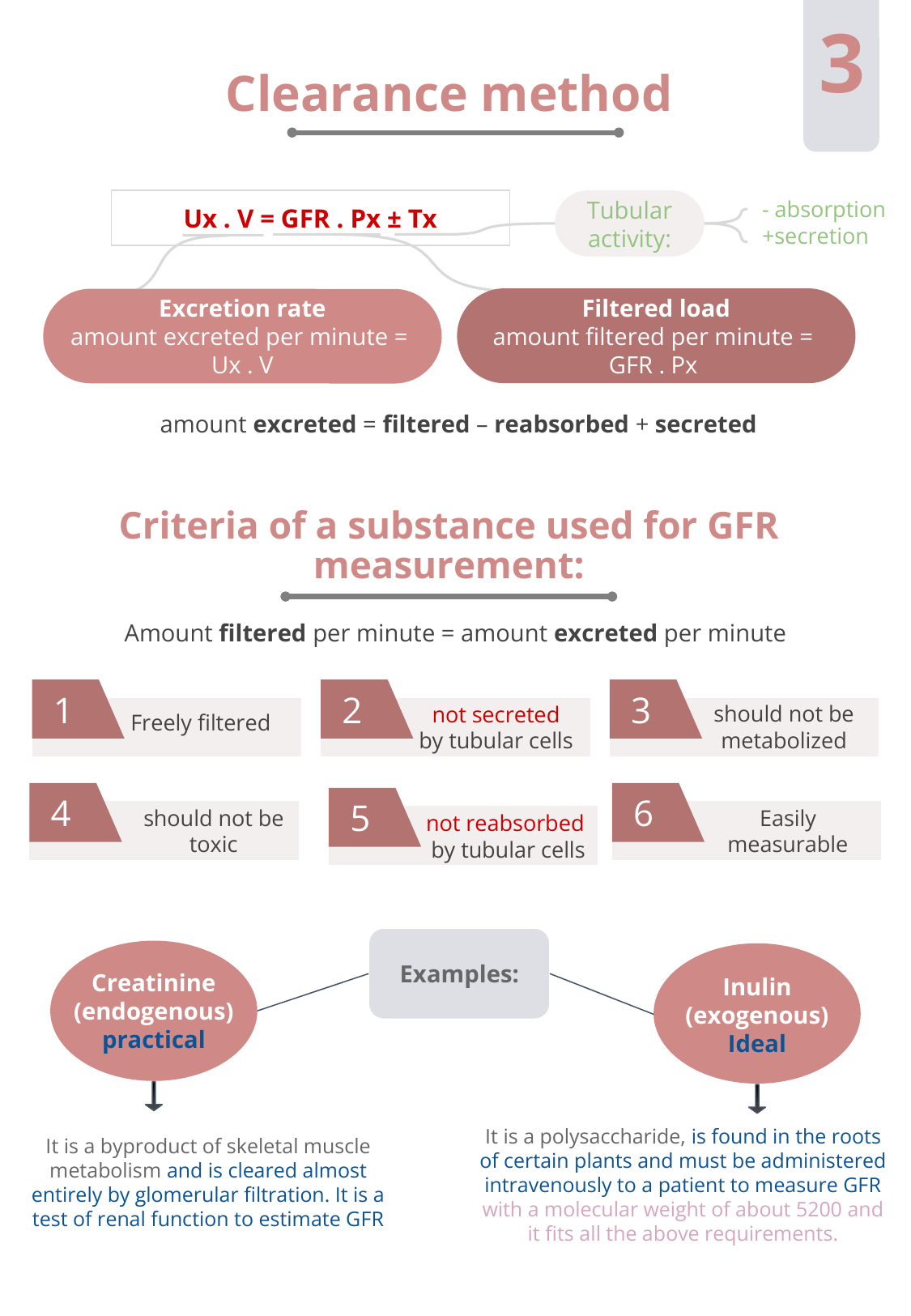

3
Clearance method
- absorption
+secretion
Tubular activity:
Ux . V = GFR . Px ± Tx
Filtered load
amount filtered per minute =
GFR . Px
Excretion rate
amount excreted per minute =
Ux . V
amount excreted = filtered – reabsorbed + secreted
Criteria of a substance used for GFR measurement:
Amount filtered per minute = amount excreted per minute
 1

 2

 3

Freely filtered
not secreted by tubular cells
should not be metabolized
 6

 4

 5

should not be toxic
Easily measurable
 not reabsorbed   by tubular cells

Creatinine
(endogenous)
practical

Examples:

Inulin
(exogenous)
Ideal

It is a polysaccharide, is found in the roots of certain plants and must be administered intravenously to a patient to measure GFR with a molecular weight of about 5200 and it fits all the above requirements.
It is a byproduct of skeletal muscle metabolism and is cleared almost entirely by glomerular filtration. It is a test of renal function to estimate GFR